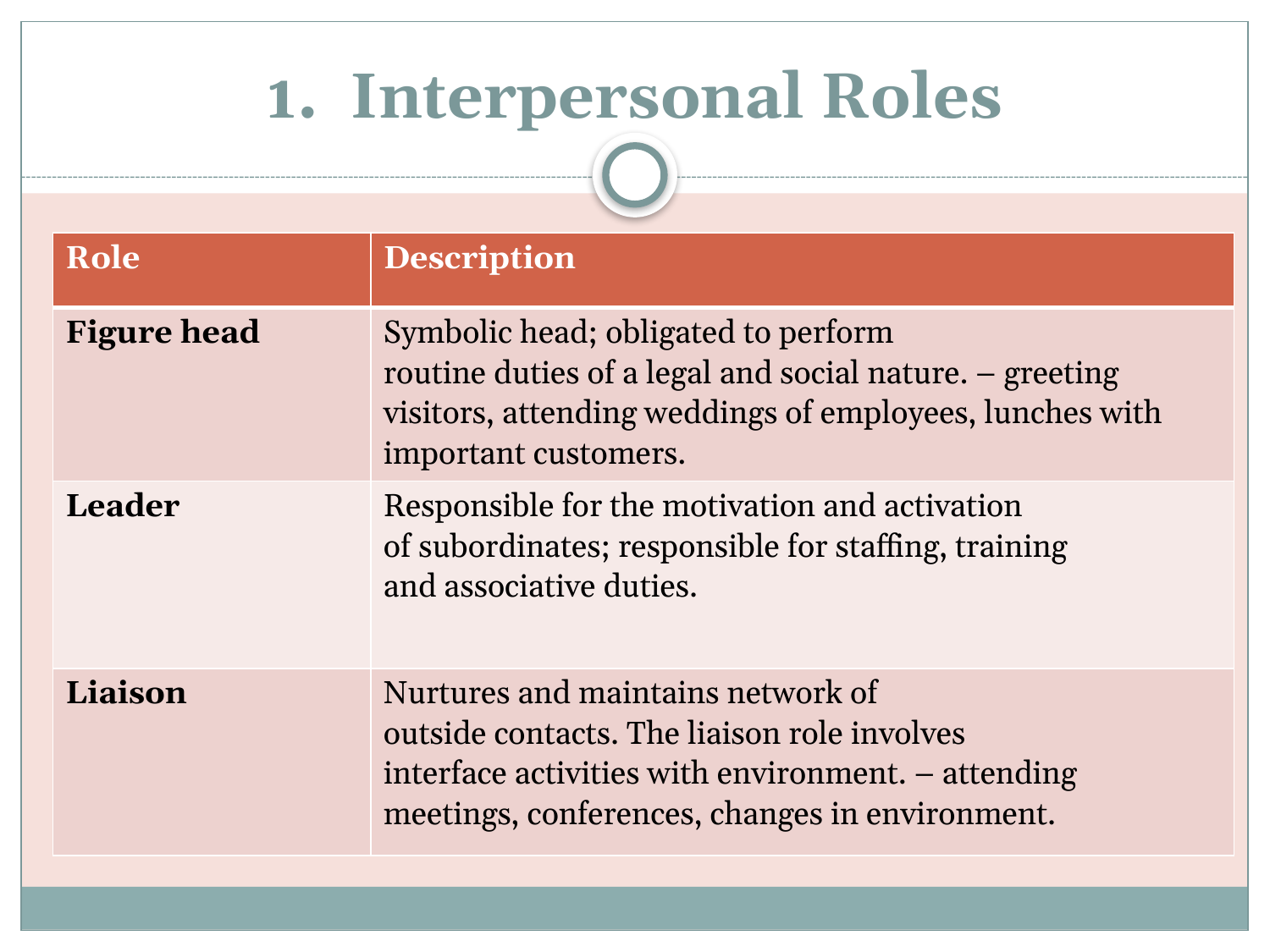

# 1.  Interpersonal Roles
| Role | Description |
| --- | --- |
| Figure head | Symbolic head; obligated to perform routine duties of a legal and social nature. – greeting visitors, attending weddings of employees, lunches with important customers. |
| Leader | Responsible for the motivation and activation of subordinates; responsible for staffing, training and associative duties. |
| Liaison | Nurtures and maintains network of outside contacts. The liaison role involves interface activities with environment. – attending meetings, conferences, changes in environment. |